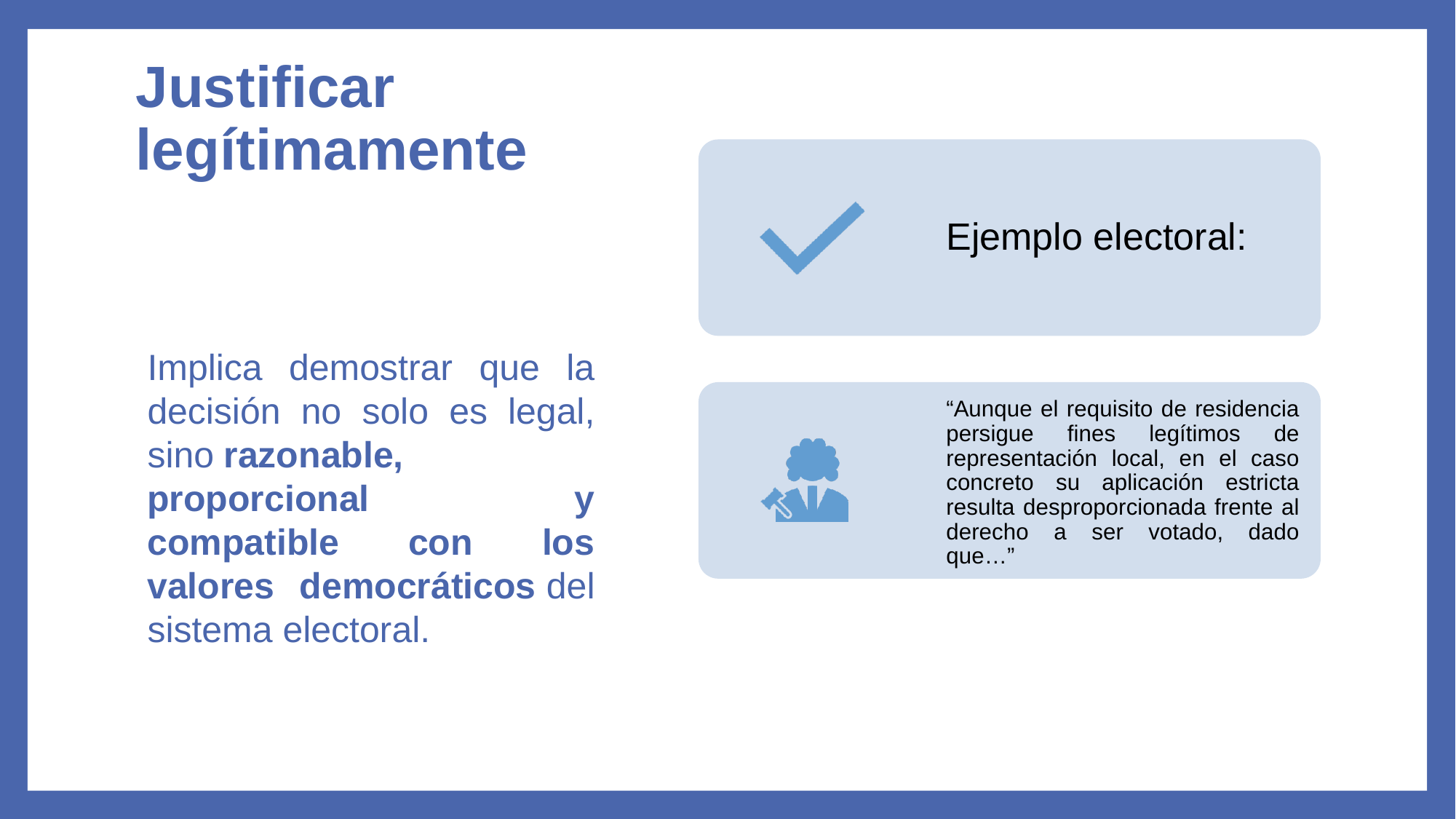

Ejemplo electoral:
“Aunque el requisito de residencia persigue fines legítimos de representación local, en el caso concreto su aplicación estricta resulta desproporcionada frente al derecho a ser votado, dado que…”
# Justificar legítimamente
Implica demostrar que la decisión no solo es legal, sino razonable, proporcional y compatible con los valores democráticos del sistema electoral.